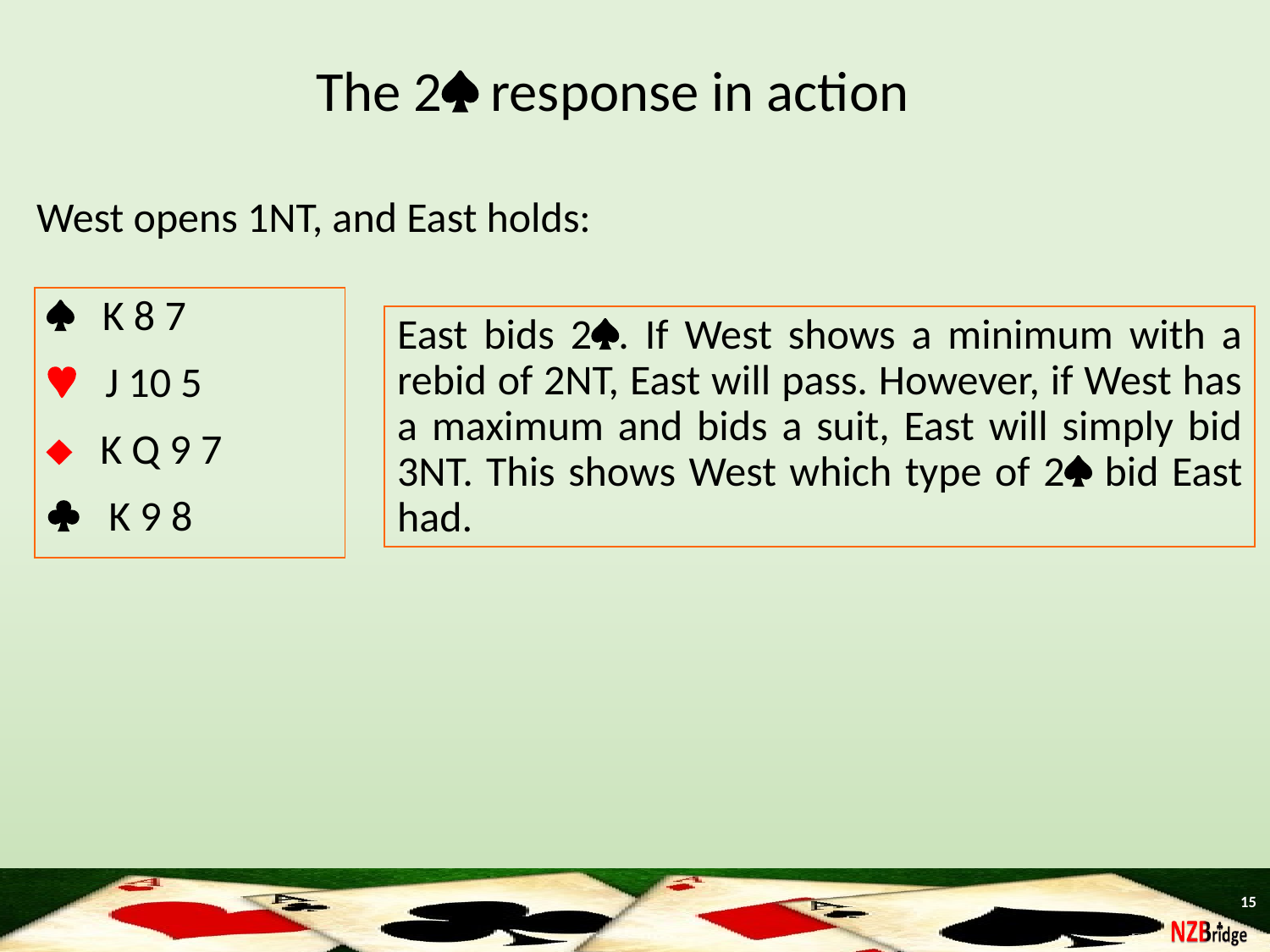

The 2♠ response in action

	West opens 1NT, and East holds:
♠   K 8 7
♥   J 10 5
♦   K Q 9 7
♣   K 9 8
East bids 2♠. If West shows a minimum with a rebid of 2NT, East will pass. However, if West has a maximum and bids a suit, East will simply bid 3NT. This shows West which type of 2♠ bid East had.